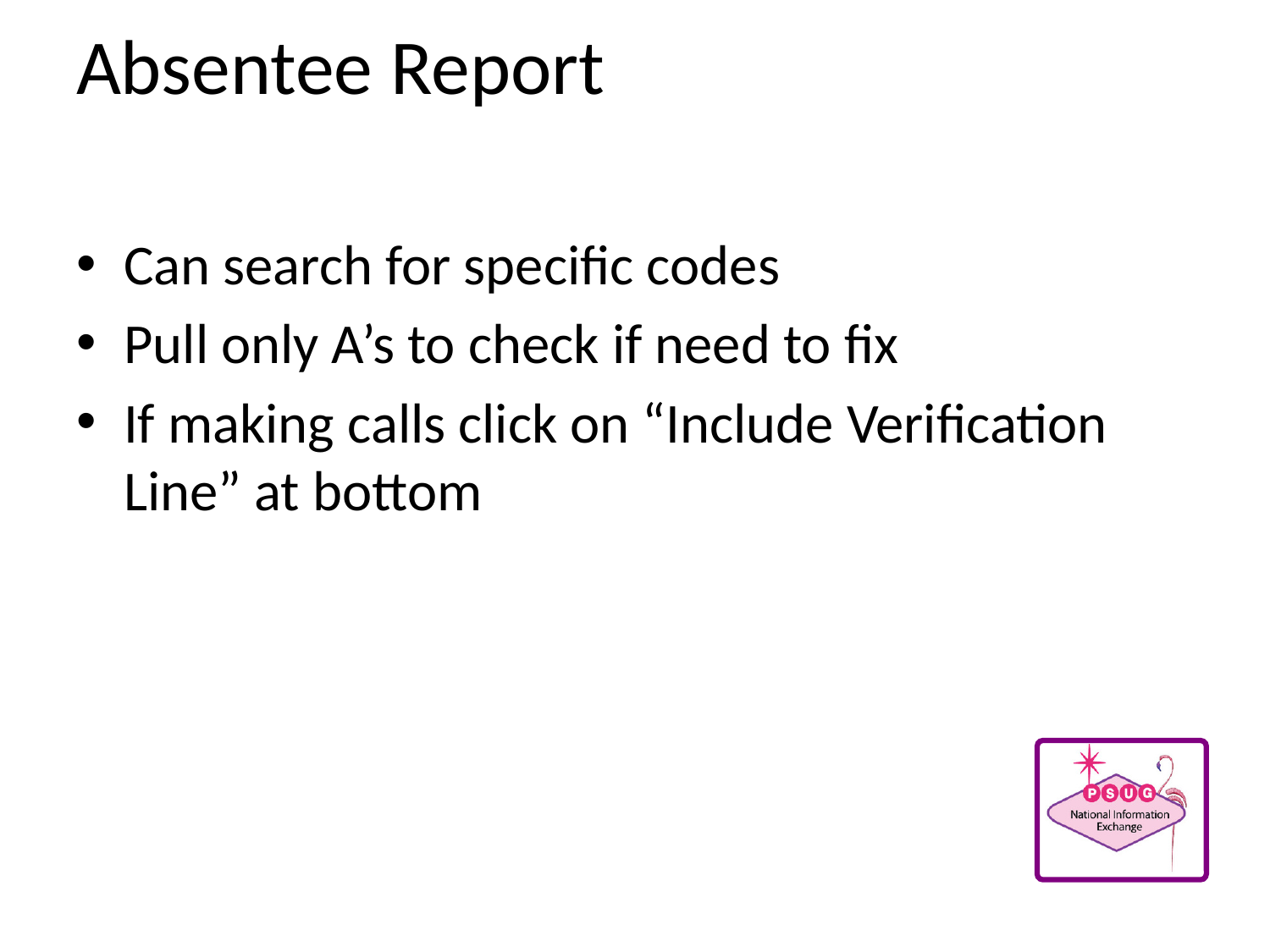

# Absentee Report
Can search for specific codes
Pull only A’s to check if need to fix
If making calls click on “Include Verification Line” at bottom